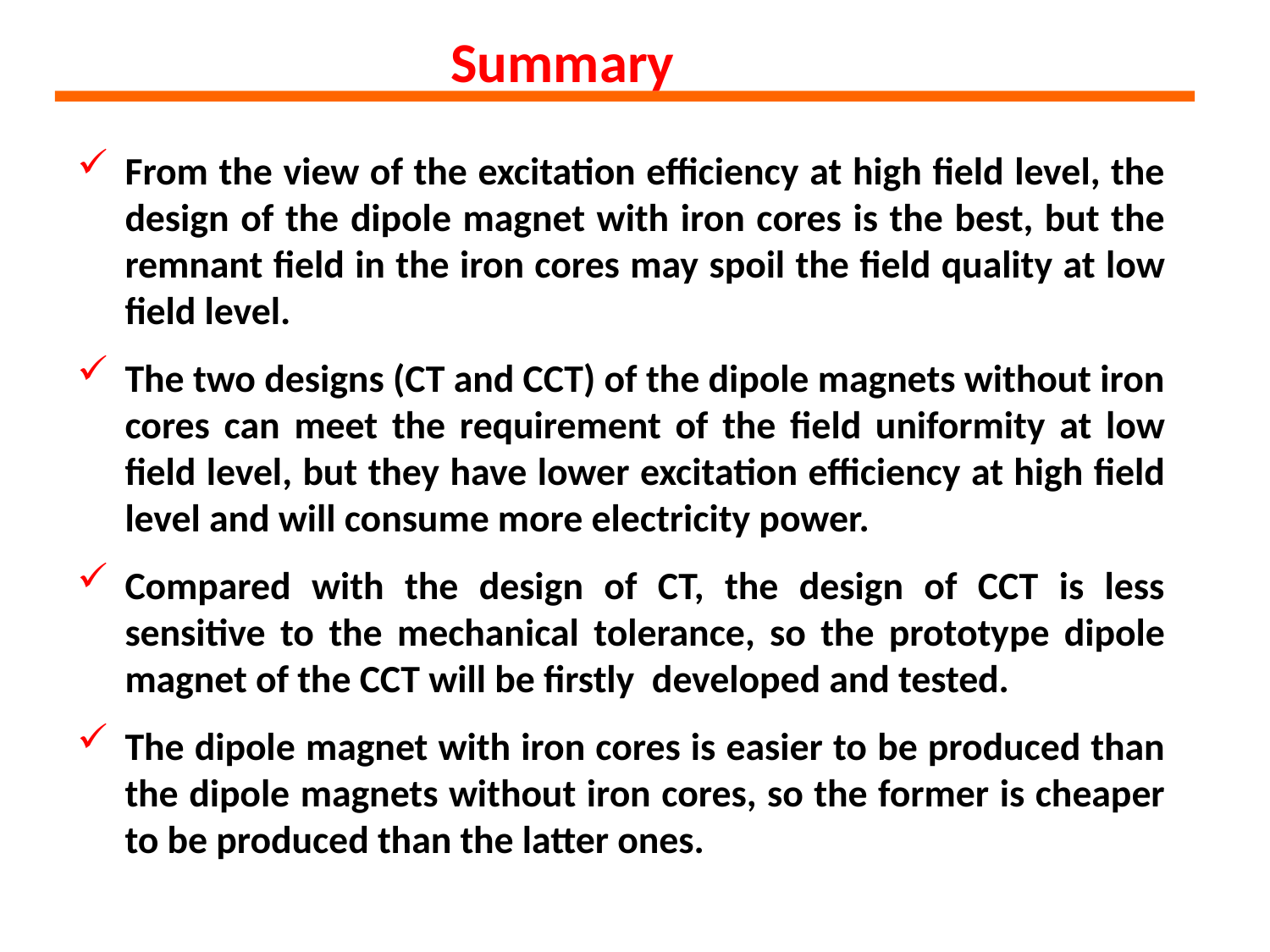

Summary

From the view of the excitation efficiency at high field level, the design of the dipole magnet with iron cores is the best, but the remnant field in the iron cores may spoil the field quality at low field level.
The two designs (CT and CCT) of the dipole magnets without iron cores can meet the requirement of the field uniformity at low field level, but they have lower excitation efficiency at high field level and will consume more electricity power.
Compared with the design of CT, the design of CCT is less sensitive to the mechanical tolerance, so the prototype dipole magnet of the CCT will be firstly  developed and tested.
The dipole magnet with iron cores is easier to be produced than the dipole magnets without iron cores, so the former is cheaper to be produced than the latter ones.